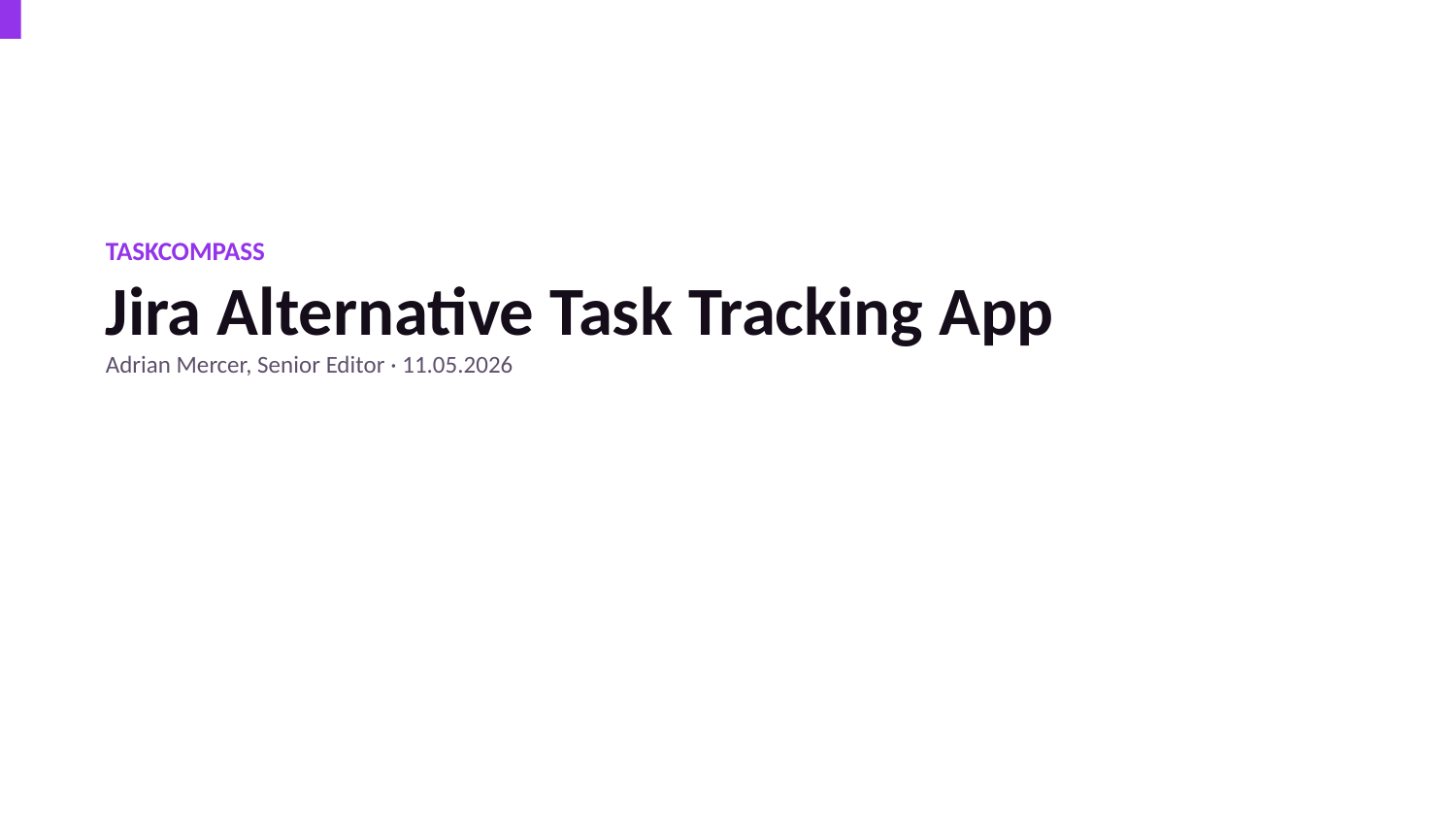

TASKCOMPASS
Jira Alternative Task Tracking App
Adrian Mercer, Senior Editor · 11.05.2026